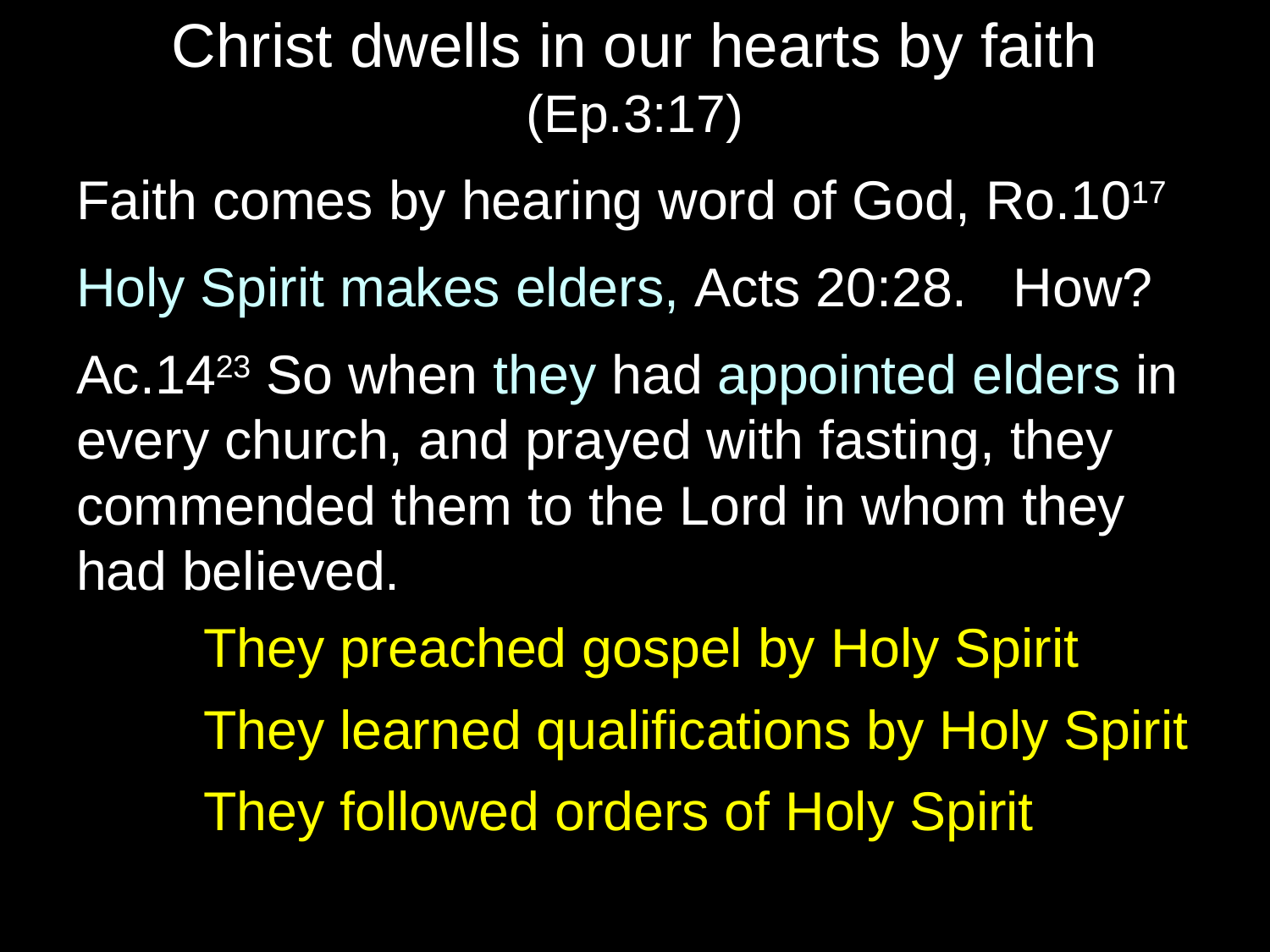

# Christ dwells in our hearts by faith (Ep.3:17)
Faith comes by hearing word of God, Ro.1017
Holy Spirit makes elders, Acts 20:28.   How?
Ac.1423 So when they had appointed elders in every church, and prayed with fasting, they commended them to the Lord in whom they had believed.
	They preached gospel by Holy Spirit
	They learned qualifications by Holy Spirit
	They followed orders of Holy Spirit